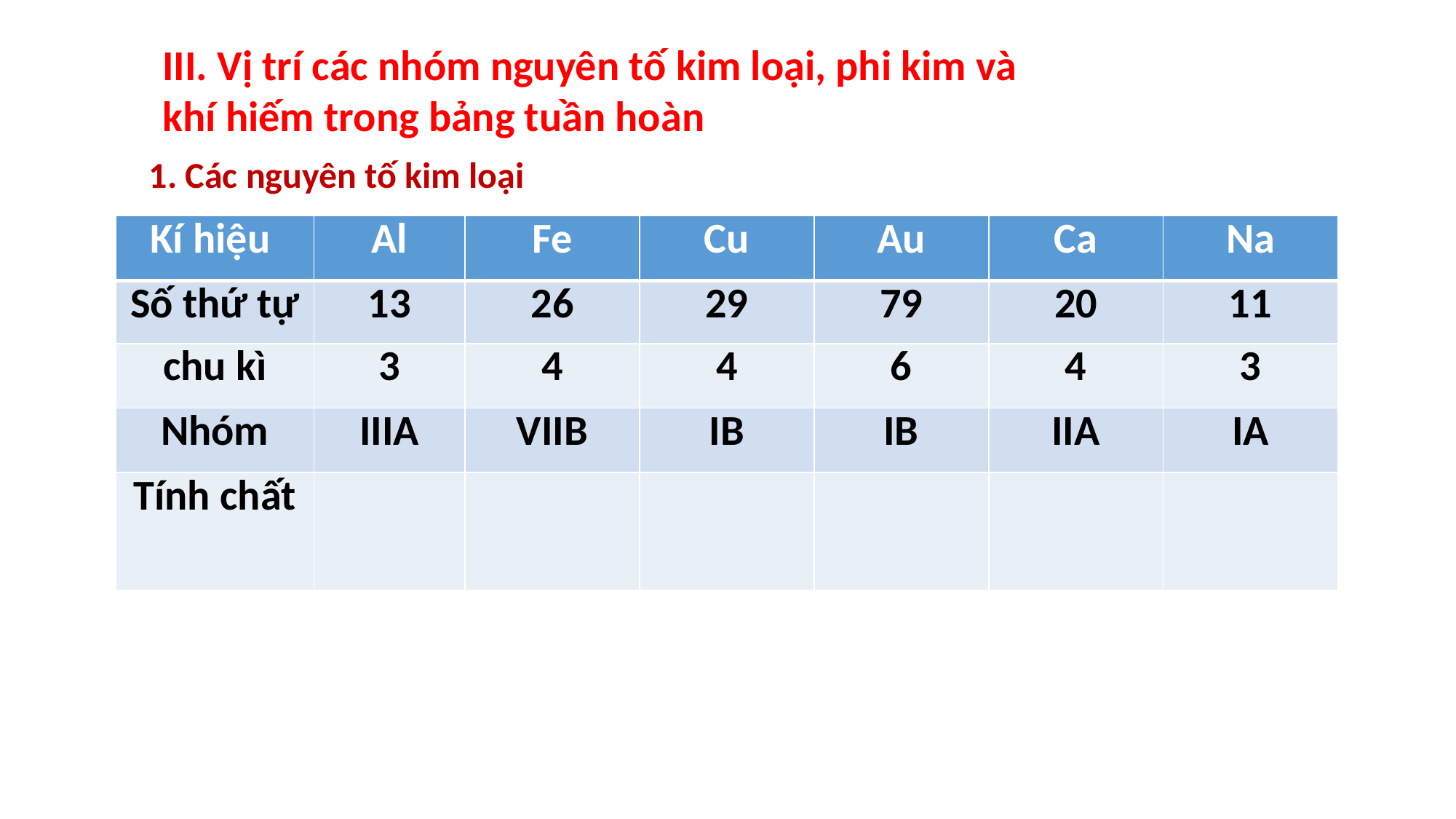

III. Vị trí các nhóm nguyên tố kim loại, phi kim và khí hiếm trong bảng tuần hoàn
1. Các nguyên tố kim loại
| Kí hiệu | Al | Fe | Cu | Au | Ca | Na |
| --- | --- | --- | --- | --- | --- | --- |
| Số thứ tự | 13 | 26 | 29 | 79 | 20 | 11 |
| chu kì | 3 | 4 | 4 | 6 | 4 | 3 |
| Nhóm | IIIA | VIIB | IB | IB | IIA | IA |
| Tính chất |  |  |  |  |  |  |